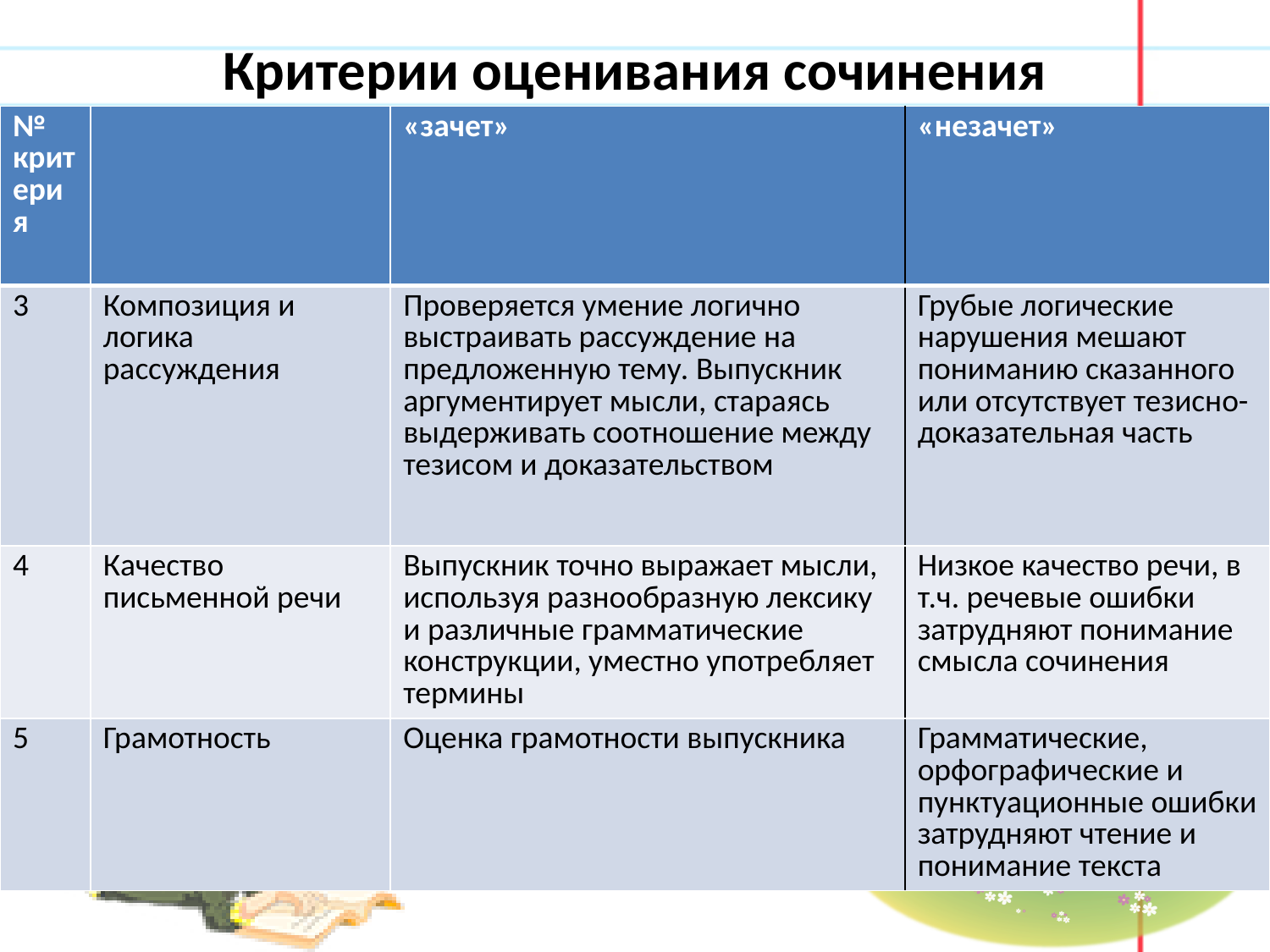

# Критерии оценивания сочинения
| № критерия |  | «зачет» | «незачет» |
| --- | --- | --- | --- |
| 3 | Композиция и логика рассуждения | Проверяется умение логично выстраивать рассуждение на предложенную тему. Выпускник аргументирует мысли, стараясь выдерживать соотношение между тезисом и доказательством | Грубые логические нарушения мешают пониманию сказанного или отсутствует тезисно-доказательная часть |
| 4 | Качество письменной речи | Выпускник точно выражает мысли, используя разнообразную лексику и различные грамматические конструкции, уместно употребляет термины | Низкое качество речи, в т.ч. речевые ошибки затрудняют понимание смысла сочинения |
| 5 | Грамотность | Оценка грамотности выпускника | Грамматические, орфографические и пунктуационные ошибки затрудняют чтение и понимание текста |